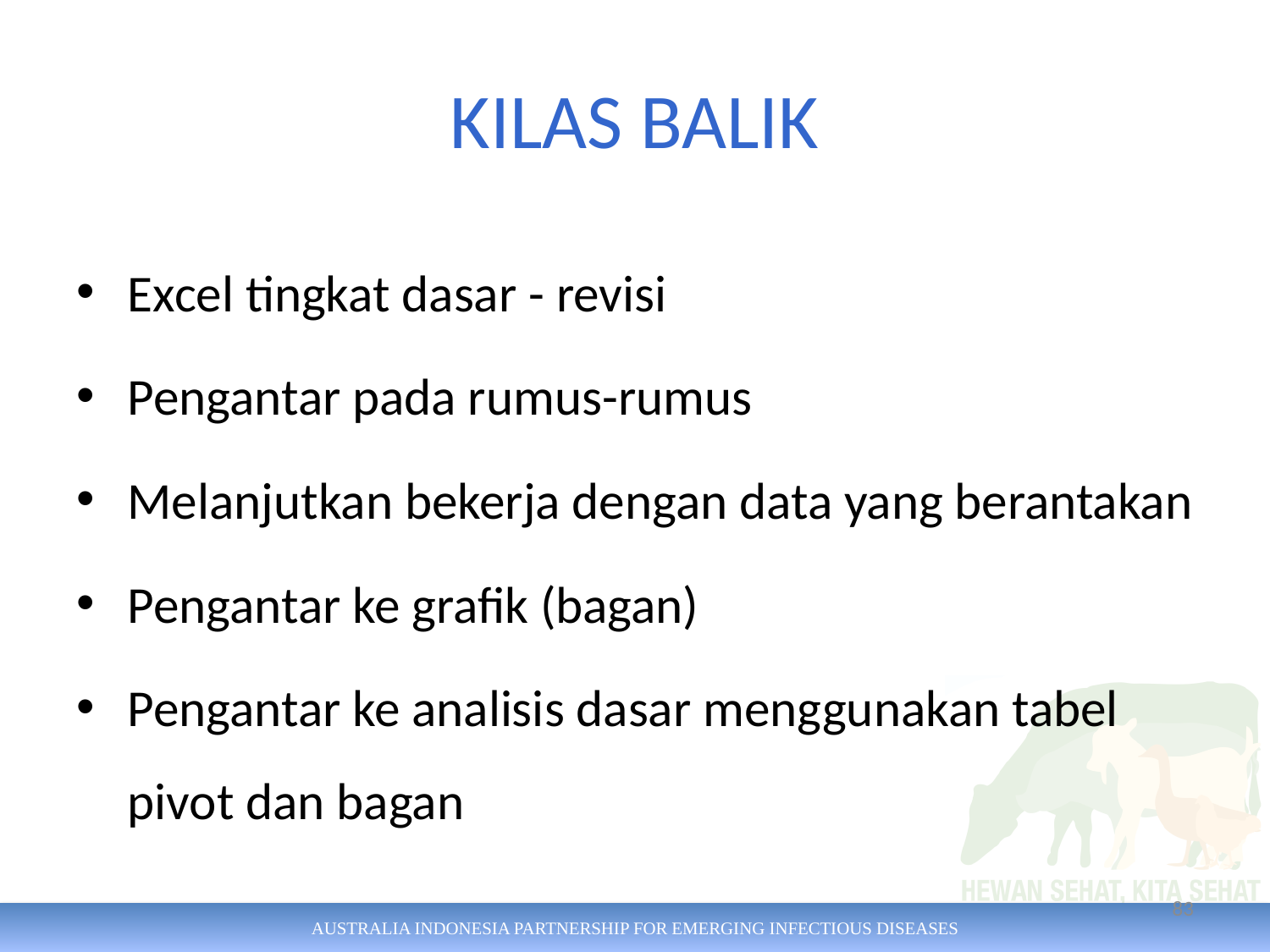

# KILAS BALIK
Excel tingkat dasar - revisi
Pengantar pada rumus-rumus
Melanjutkan bekerja dengan data yang berantakan
Pengantar ke grafik (bagan)
Pengantar ke analisis dasar menggunakan tabel pivot dan bagan

83